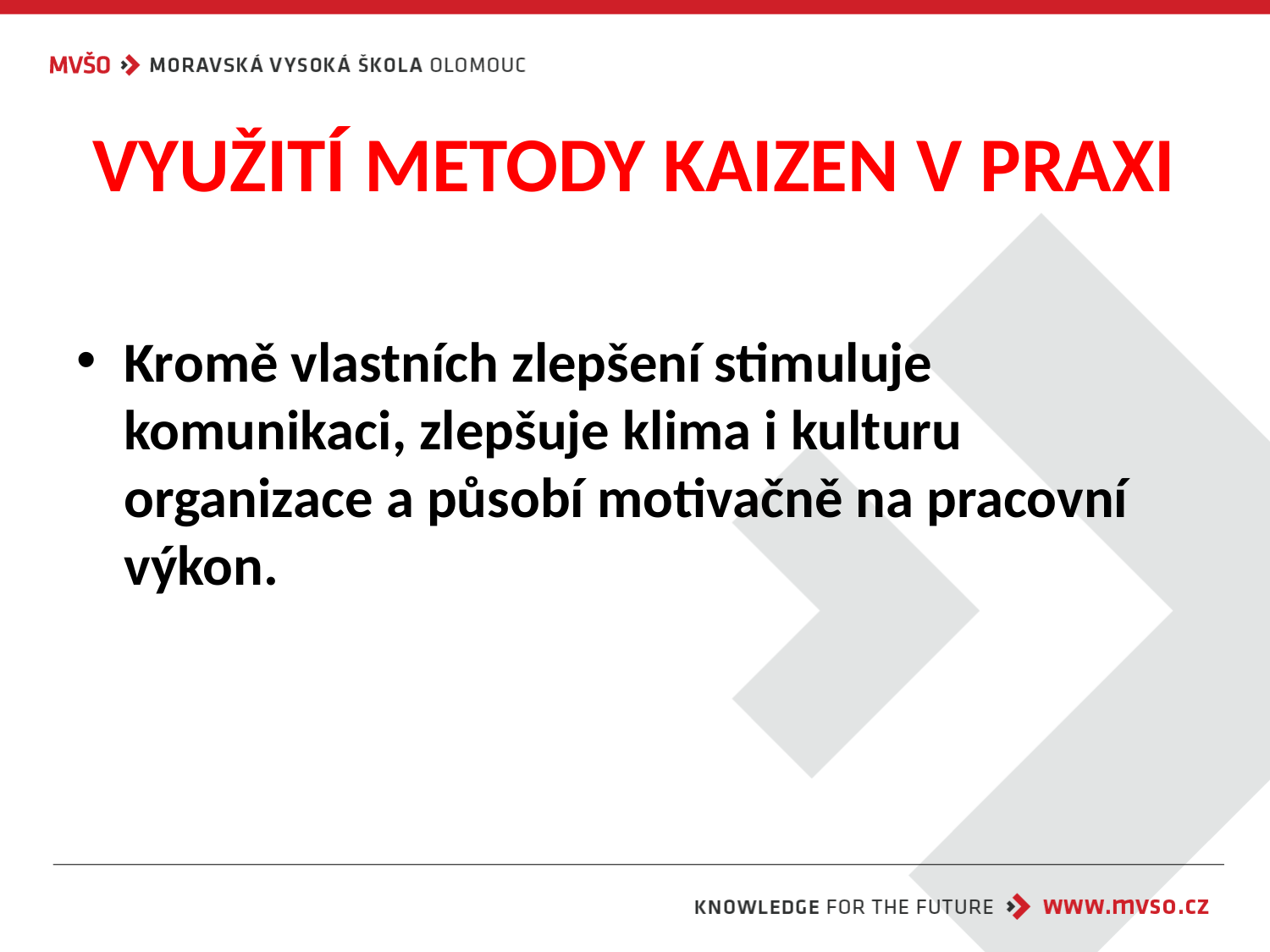

# VYUŽITÍ METODY KAIZEN V PRAXI
Kromě vlastních zlepšení stimuluje komunikaci, zlepšuje klima i kulturu organizace a působí motivačně na pracovní výkon.